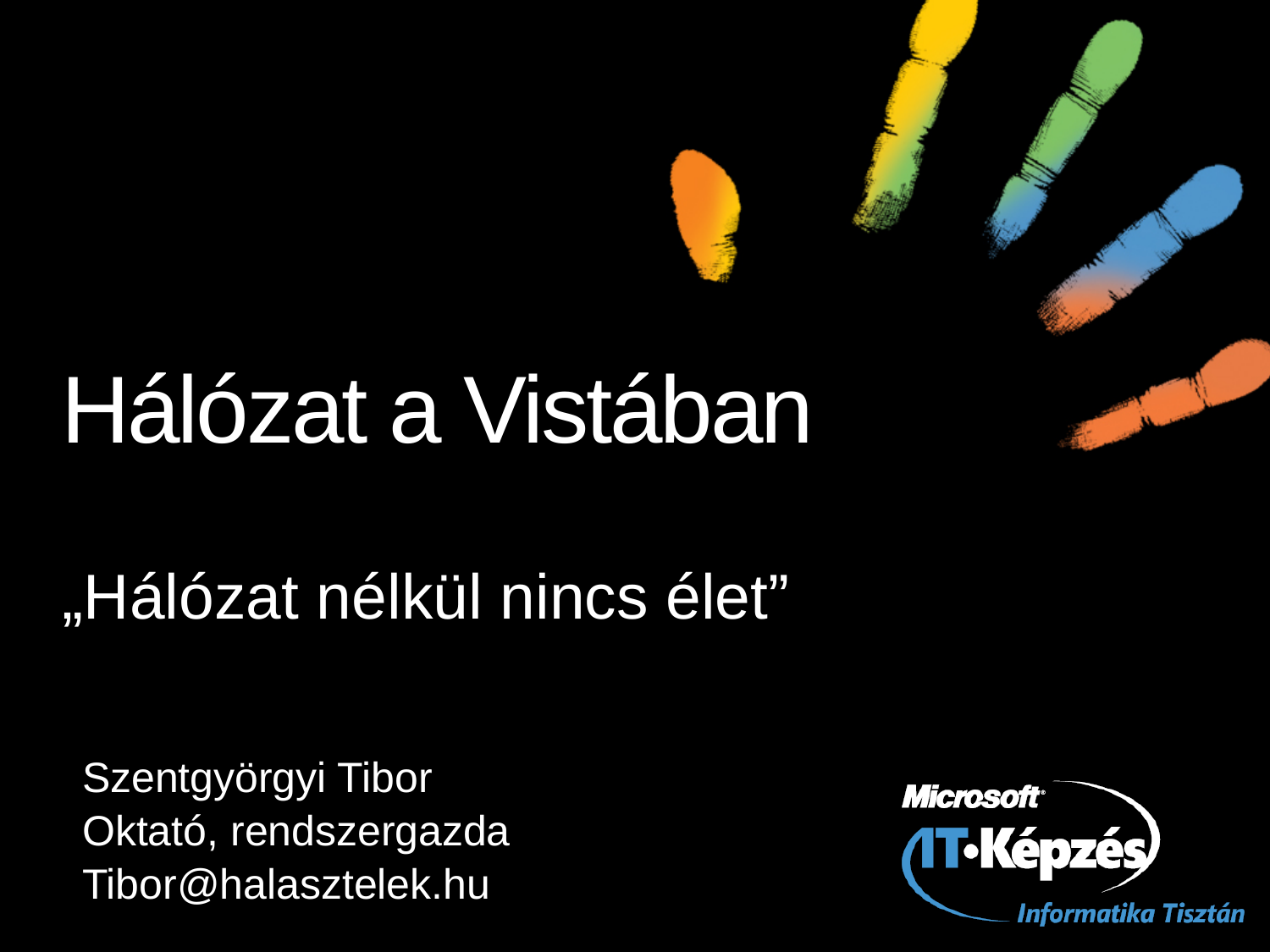

# Hálózat a Vistában
„Hálózat nélkül nincs élet”
Szentgyörgyi Tibor
Oktató, rendszergazda
Tibor@halasztelek.hu